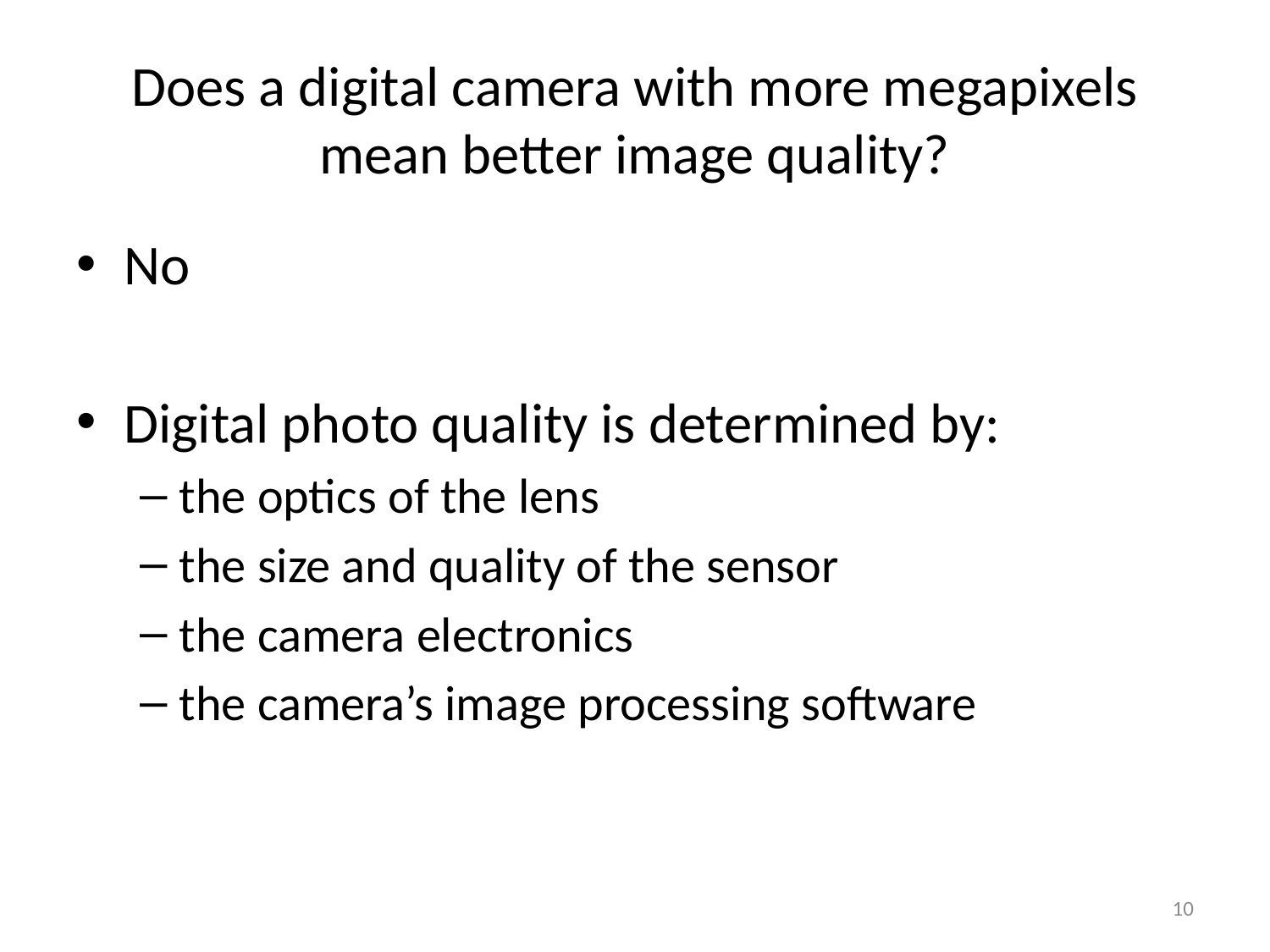

# Does a digital camera with more megapixels mean better image quality?
No

Digital photo quality is determined by:
the optics of the lens
the size and quality of the sensor
the camera electronics
the camera’s image processing software
10